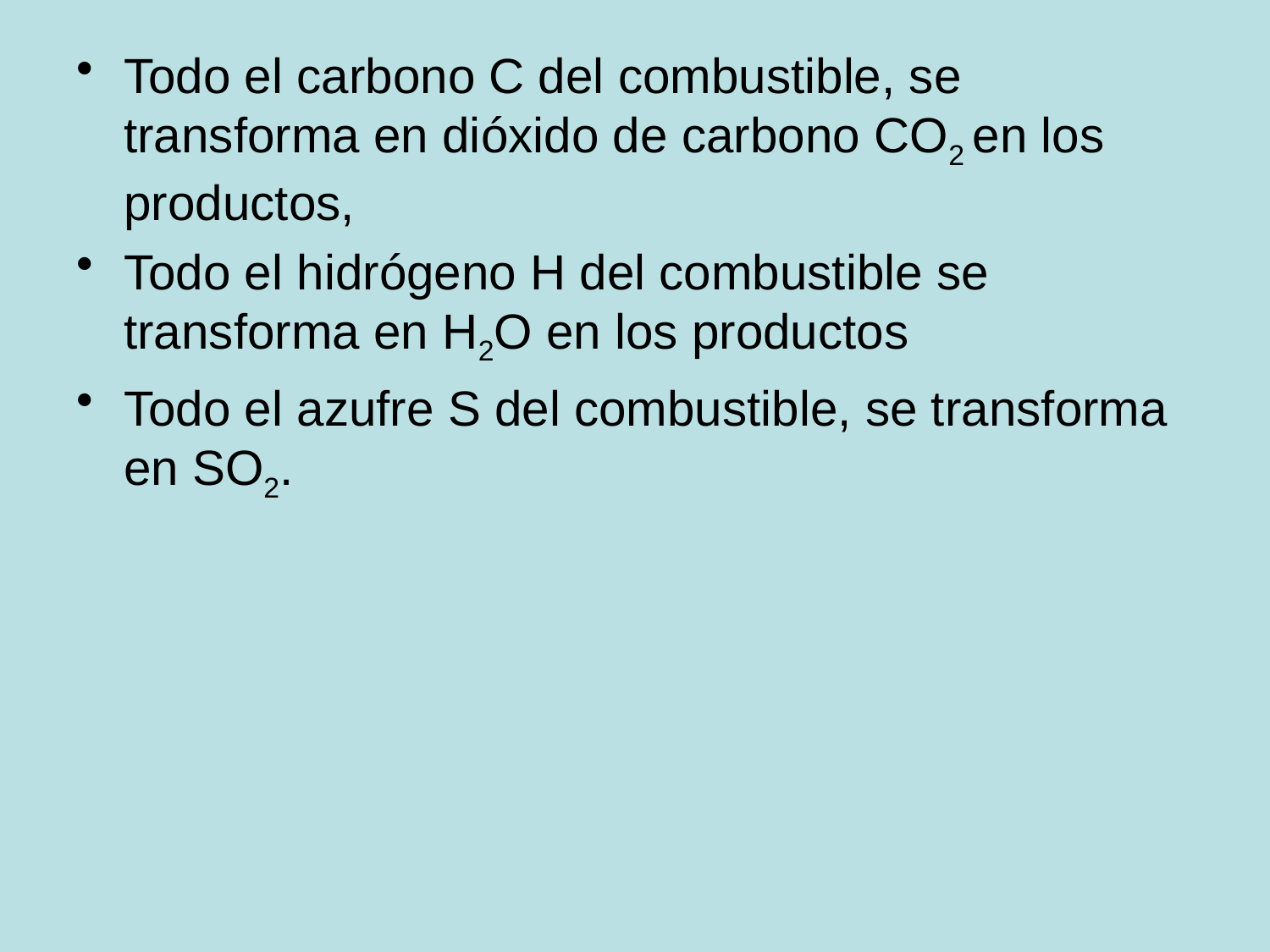

# Todo el carbono C del combustible, se transforma en dióxido de carbono CO2 en los productos,
Todo el hidrógeno H del combustible se transforma en H2O en los productos
Todo el azufre S del combustible, se transforma en SO2.